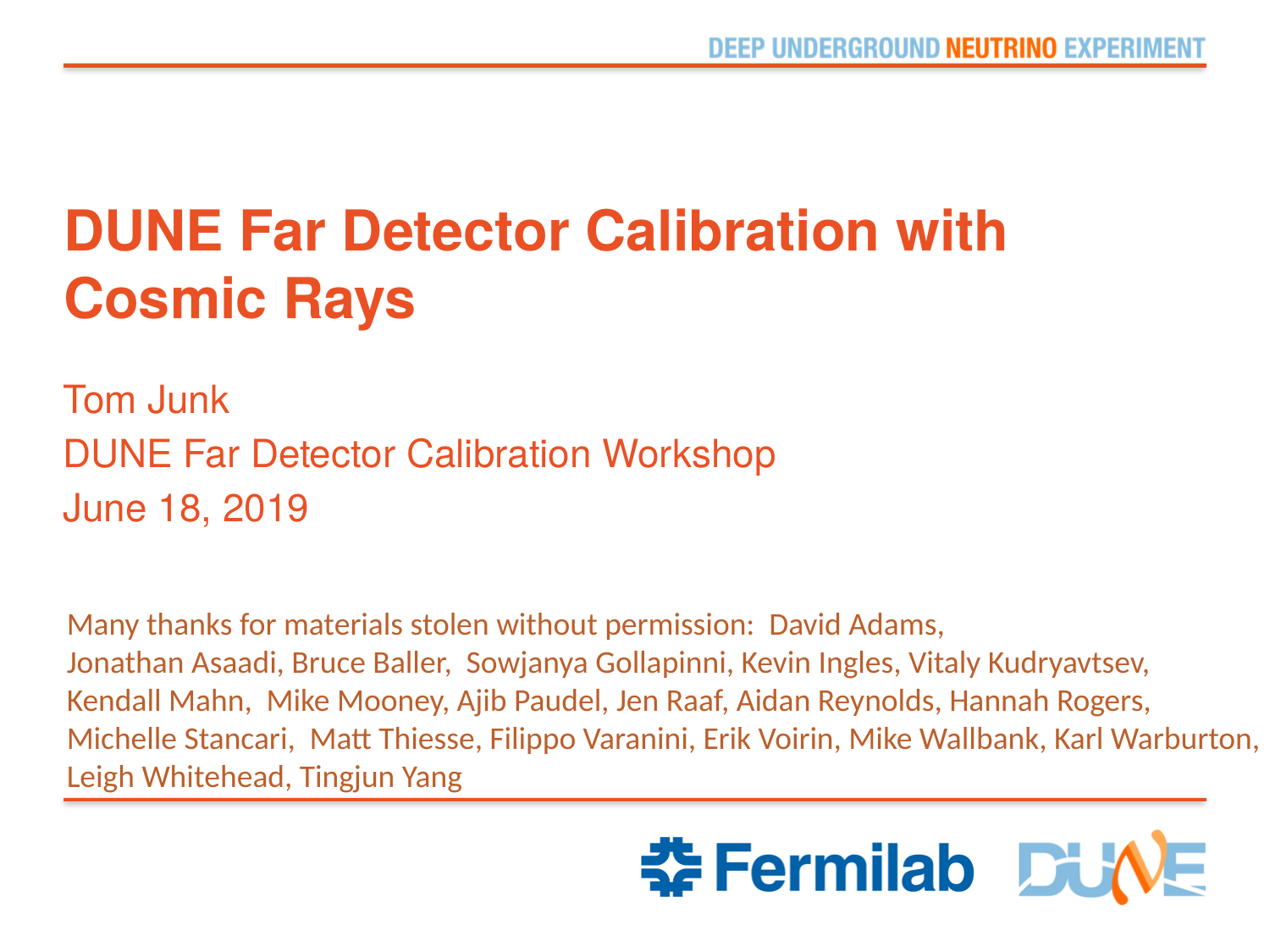

# DUNE Far Detector Calibration with Cosmic Rays
Tom Junk
DUNE Far Detector Calibration Workshop
June 18, 2019
Many thanks for materials stolen without permission:  David Adams,
Jonathan Asaadi, Bruce Baller,  Sowjanya Gollapinni, Kevin Ingles, Vitaly Kudryavtsev,
Kendall Mahn,  Mike Mooney, Ajib Paudel, Jen Raaf, Aidan Reynolds, Hannah Rogers,
Michelle Stancari,  Matt Thiesse, Filippo Varanini, Erik Voirin, Mike Wallbank, Karl Warburton,
Leigh Whitehead, Tingjun Yang